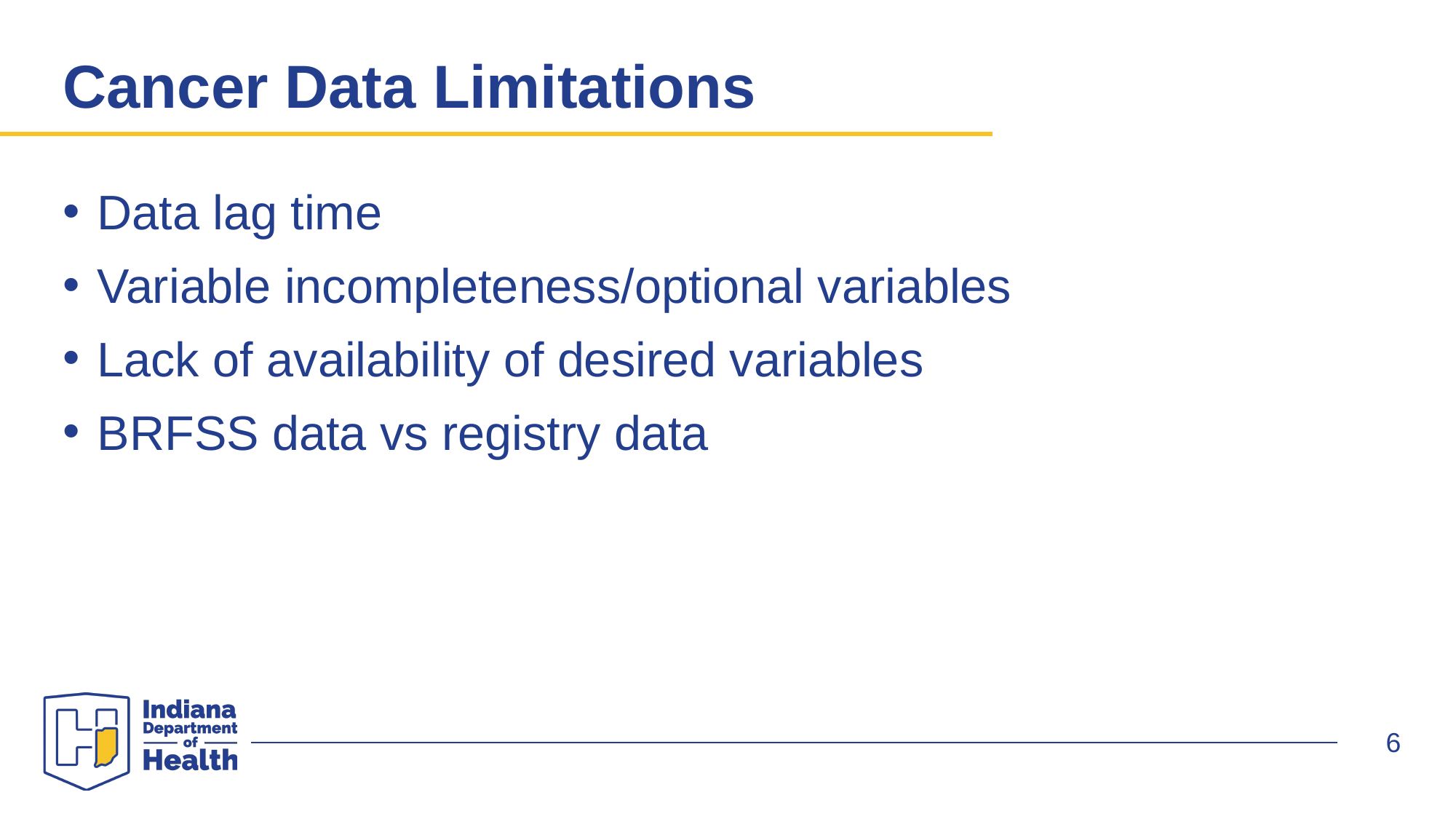

# Cancer Data Limitations
Data lag time
Variable incompleteness/optional variables
Lack of availability of desired variables
BRFSS data vs registry data

6